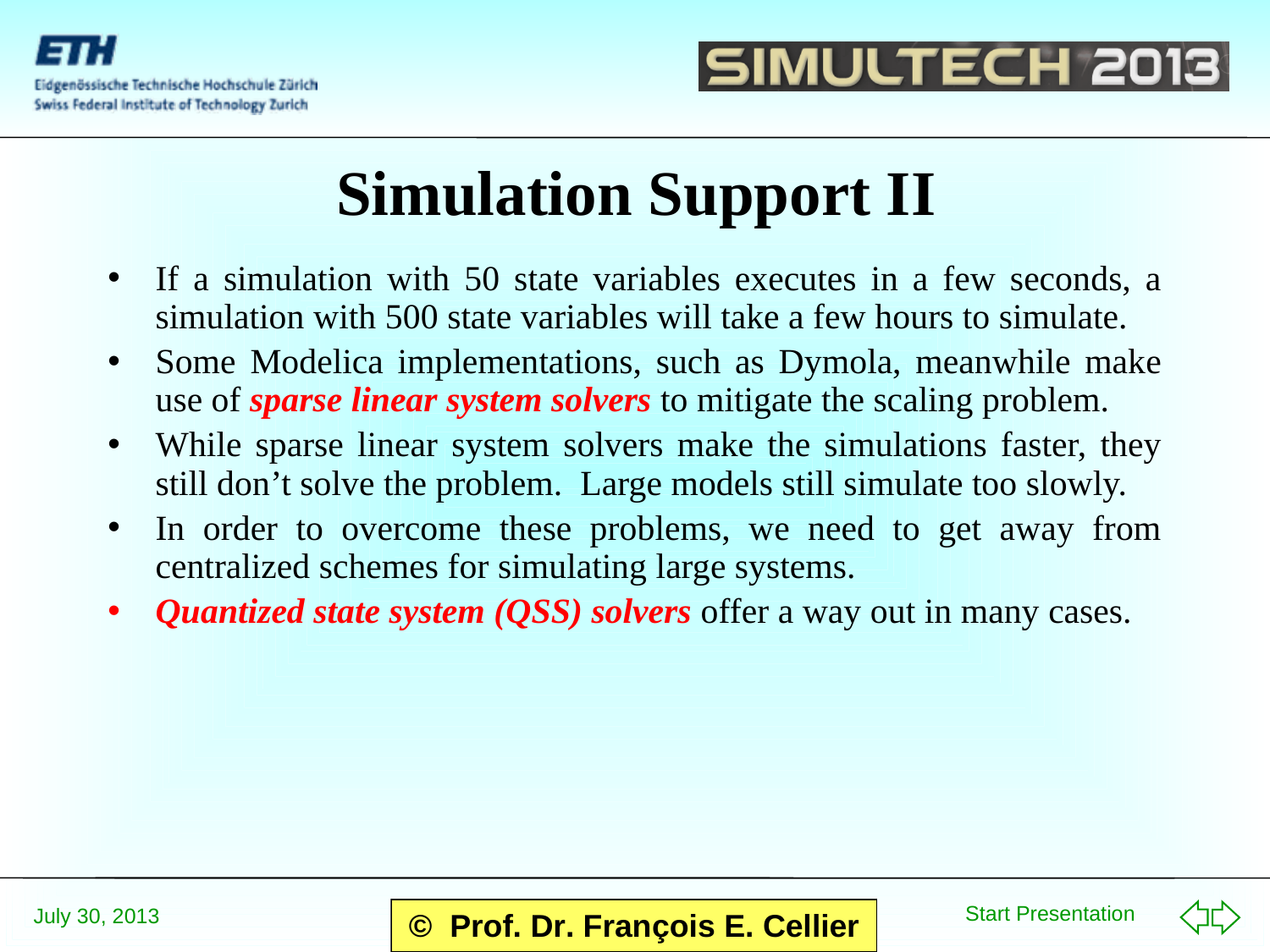

# Simulation Support II
If a simulation with 50 state variables executes in a few seconds, a simulation with 500 state variables will take a few hours to simulate.
Some Modelica implementations, such as Dymola, meanwhile make use of sparse linear system solvers to mitigate the scaling problem.
While sparse linear system solvers make the simulations faster, they still don’t solve the problem.  Large models still simulate too slowly.
In order to overcome these problems, we need to get away from centralized schemes for simulating large systems.
Quantized state system (QSS) solvers offer a way out in many cases.